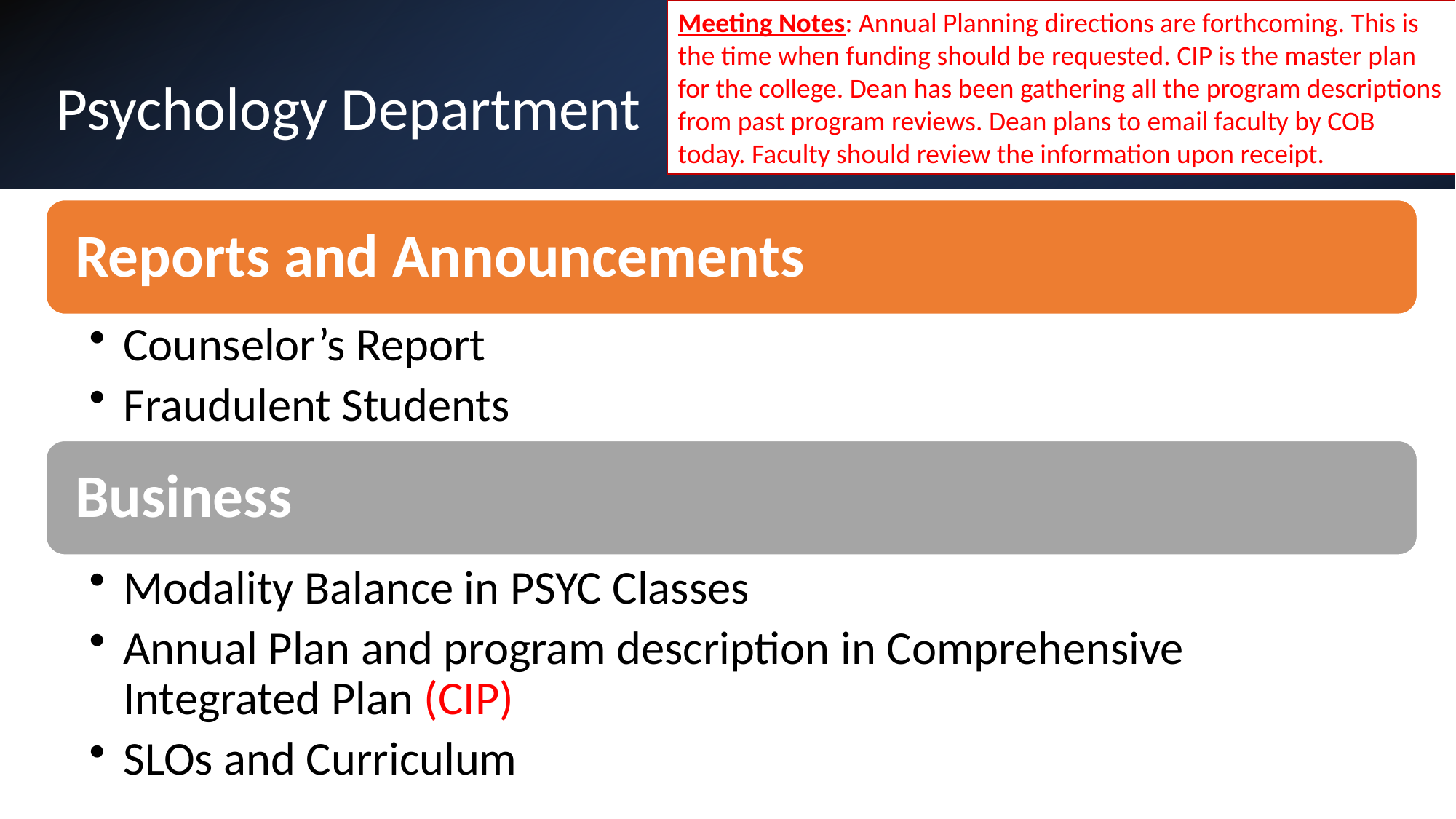

Meeting Notes: Annual Planning directions are forthcoming. This is the time when funding should be requested. CIP is the master plan for the college. Dean has been gathering all the program descriptions from past program reviews. Dean plans to email faculty by COB today. Faculty should review the information upon receipt.

# Psychology Department
Reports and Announcements
Counselor’s Report
Fraudulent Students
Business
Modality Balance in PSYC Classes
Annual Plan and program description in Comprehensive Integrated Plan (CIP)
SLOs and Curriculum